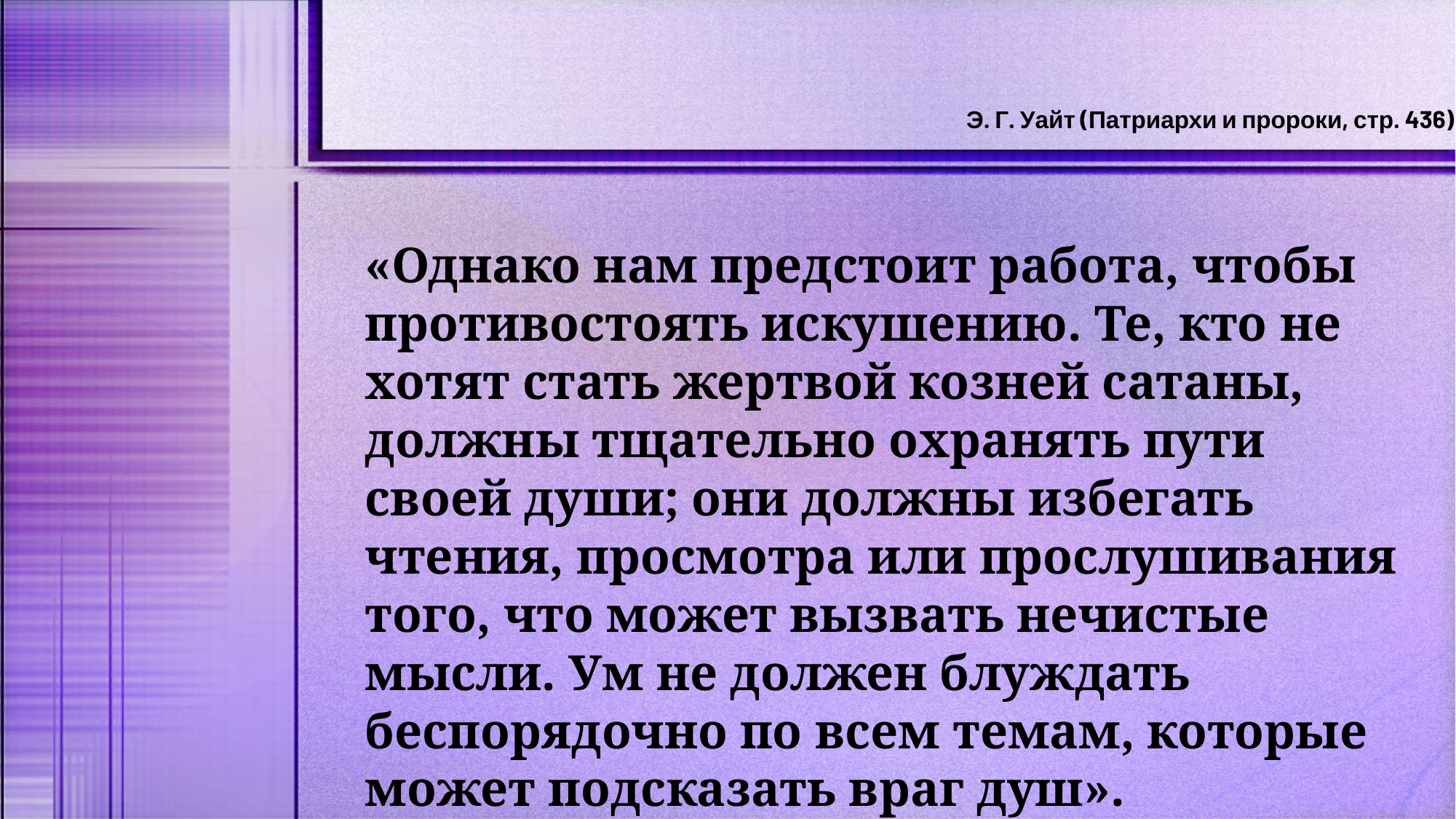

Э. Г. Уайт (Патриархи и пророки, стр. 436)
«Однако нам предстоит работа, чтобы противостоять искушению. Те, кто не хотят стать жертвой козней сатаны, должны тщательно охранять пути своей души; они должны избегать чтения, просмотра или прослушивания того, что может вызвать нечистые мысли. Ум не должен блуждать беспорядочно по всем темам, которые может подсказать враг душ».